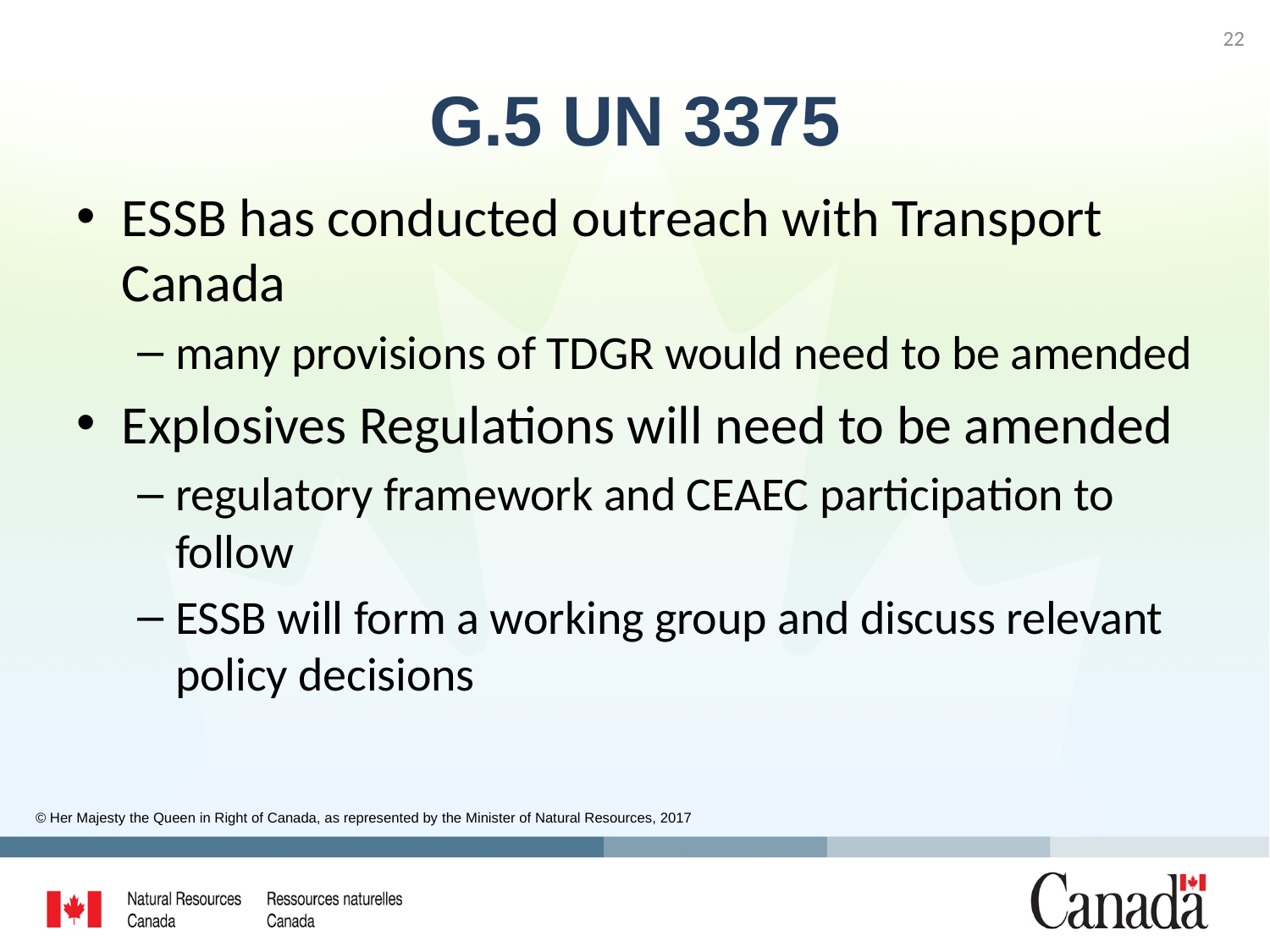

22
# G.5 UN 3375
ESSB has conducted outreach with Transport Canada
many provisions of TDGR would need to be amended
Explosives Regulations will need to be amended
regulatory framework and CEAEC participation to follow
ESSB will form a working group and discuss relevant policy decisions